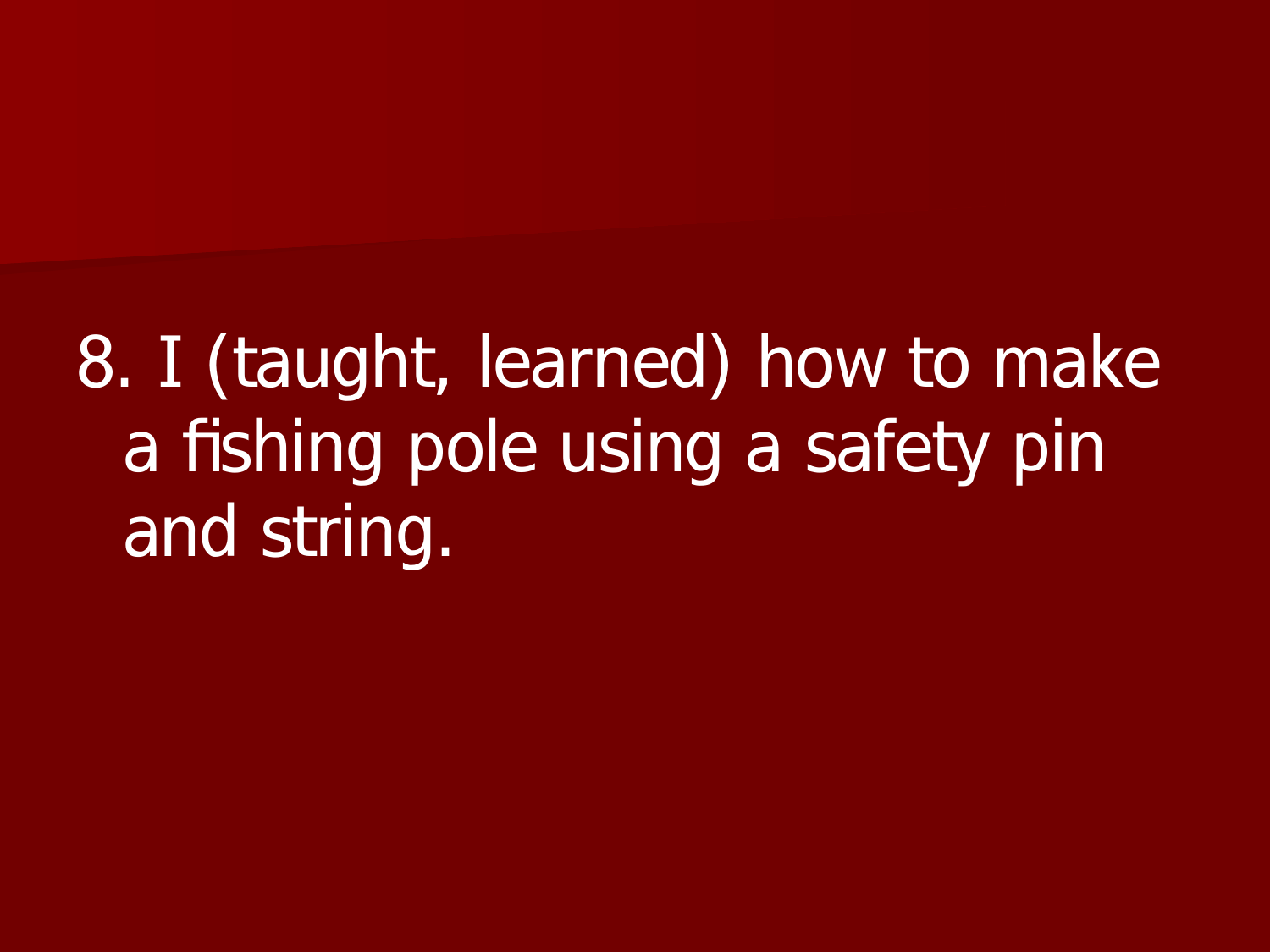

8. I (taught, learned) how to make a fishing pole using a safety pin and string.